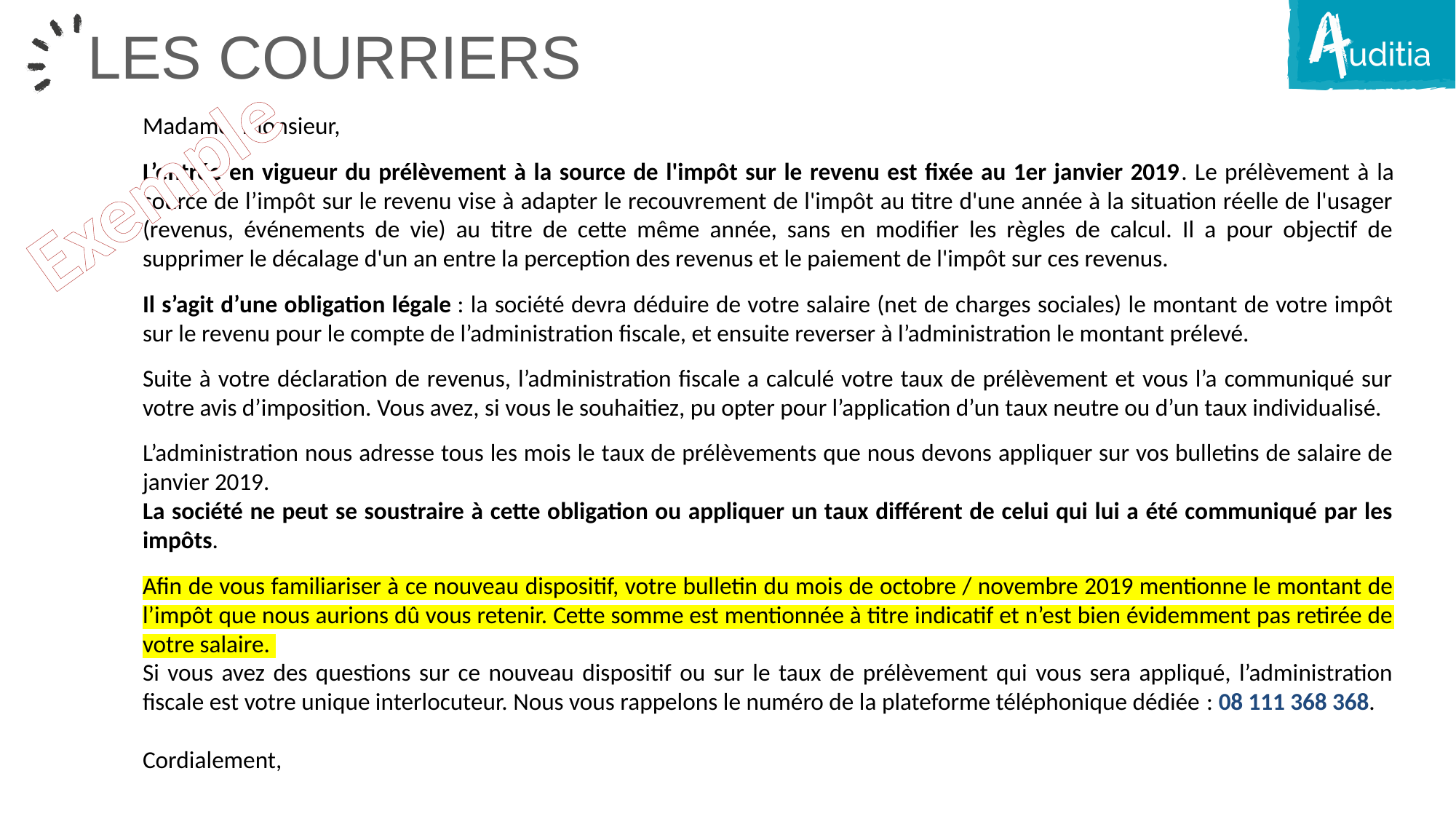

Les courriers
Madame, Monsieur,

L’entrée en vigueur du prélèvement à la source de l'impôt sur le revenu est fixée au 1er janvier 2019. Le prélèvement à la source de l’impôt sur le revenu vise à adapter le recouvrement de l'impôt au titre d'une année à la situation réelle de l'usager (revenus, événements de vie) au titre de cette même année, sans en modifier les règles de calcul. Il a pour objectif de supprimer le décalage d'un an entre la perception des revenus et le paiement de l'impôt sur ces revenus.

Il s’agit d’une obligation légale : la société devra déduire de votre salaire (net de charges sociales) le montant de votre impôt sur le revenu pour le compte de l’administration fiscale, et ensuite reverser à l’administration le montant prélevé.

Suite à votre déclaration de revenus, l’administration fiscale a calculé votre taux de prélèvement et vous l’a communiqué sur votre avis d’imposition. Vous avez, si vous le souhaitiez, pu opter pour l’application d’un taux neutre ou d’un taux individualisé.

L’administration nous adresse tous les mois le taux de prélèvements que nous devons appliquer sur vos bulletins de salaire de janvier 2019.
La société ne peut se soustraire à cette obligation ou appliquer un taux différent de celui qui lui a été communiqué par les impôts.

Afin de vous familiariser à ce nouveau dispositif, votre bulletin du mois de octobre / novembre 2019 mentionne le montant de l’impôt que nous aurions dû vous retenir. Cette somme est mentionnée à titre indicatif et n’est bien évidemment pas retirée de votre salaire.
Si vous avez des questions sur ce nouveau dispositif ou sur le taux de prélèvement qui vous sera appliqué, l’administration fiscale est votre unique interlocuteur. Nous vous rappelons le numéro de la plateforme téléphonique dédiée : 08 111 368 368.

Cordialement,

Exemple